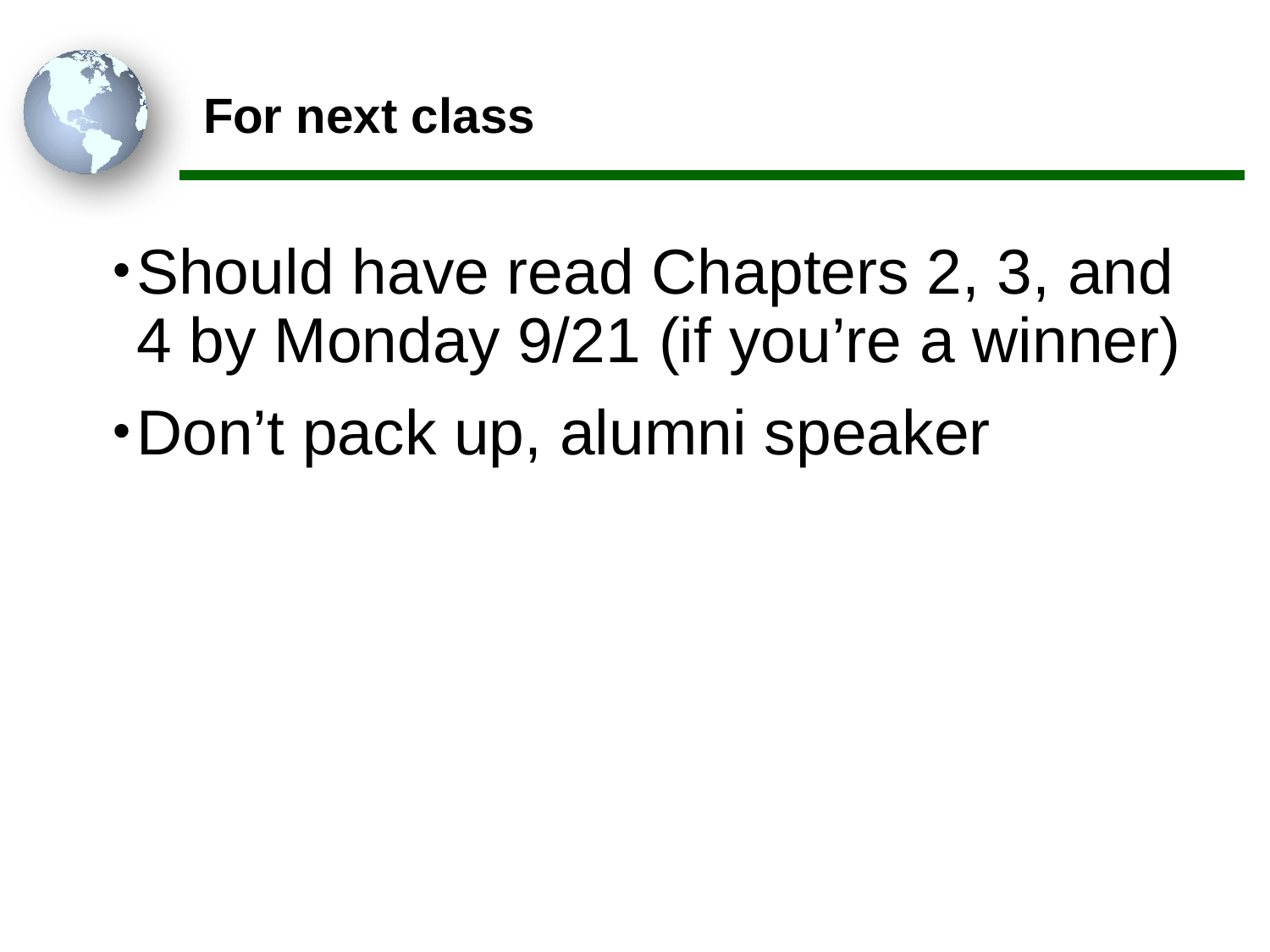

# For next class
Should have read Chapters 2, 3, and 4 by Monday 9/21 (if you’re a winner)
Don’t pack up, alumni speaker